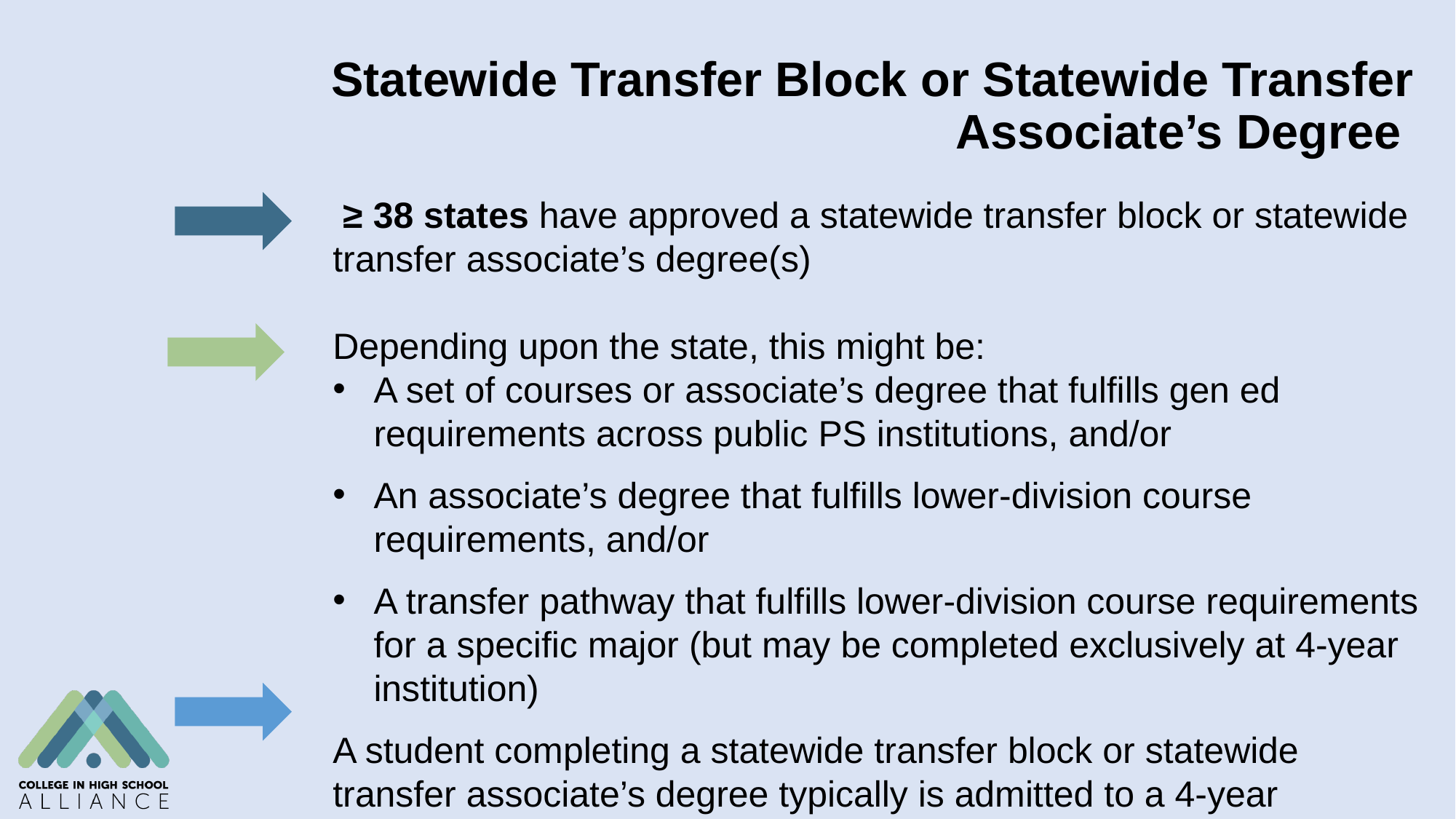

# Statewide Transfer Block or Statewide Transfer Associate’s Degree
 ≥ 38 states have approved a statewide transfer block or statewide transfer associate’s degree(s)

Depending upon the state, this might be:
A set of courses or associate’s degree that fulfills gen ed requirements across public PS institutions, and/or

An associate’s degree that fulfills lower-division course requirements, and/or

A transfer pathway that fulfills lower-division course requirements for a specific major (but may be completed exclusively at 4-year institution)

A student completing a statewide transfer block or statewide transfer associate’s degree typically is admitted to a 4-year institution as a junior